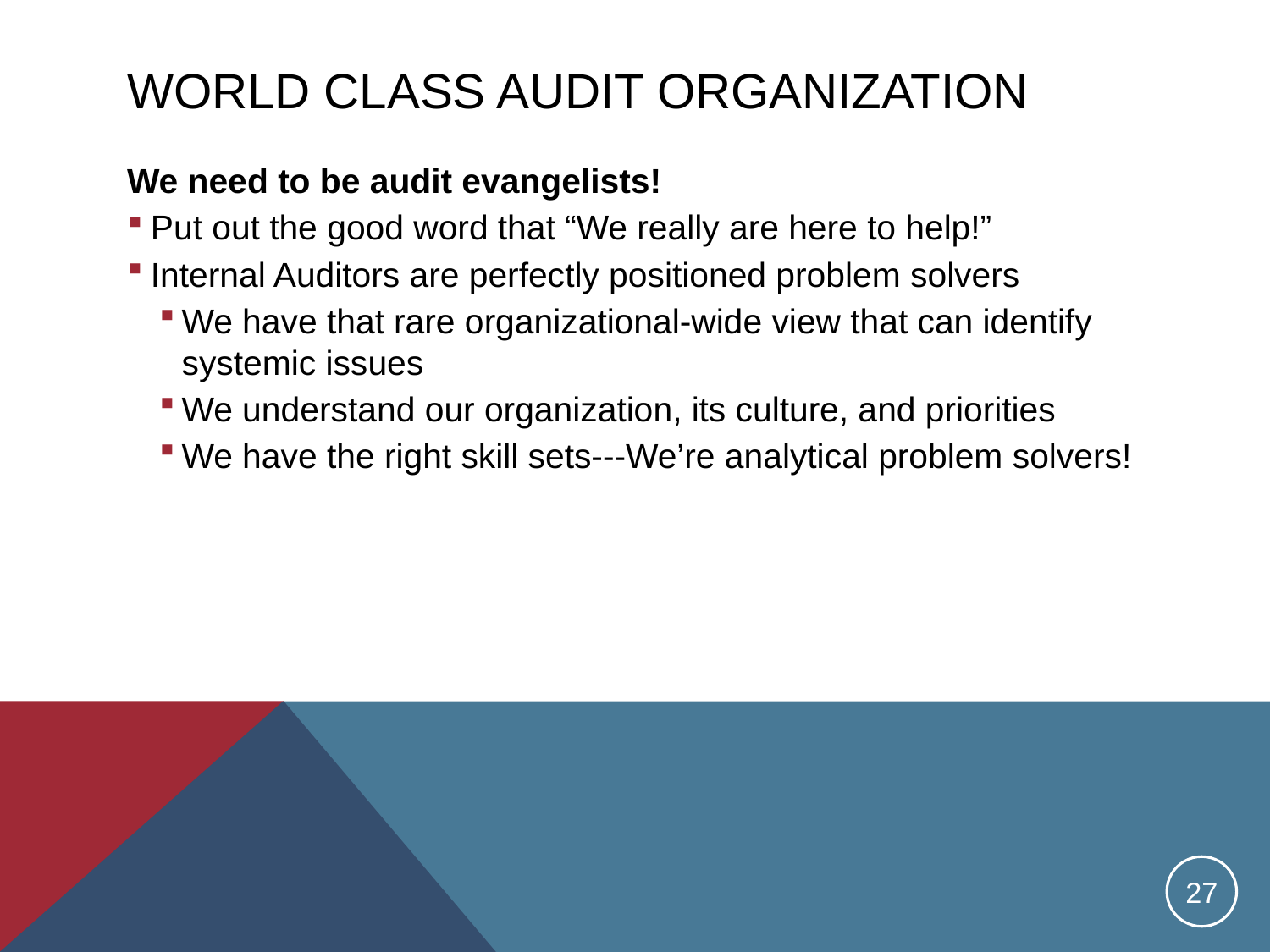

# World Class Audit Organization
We need to be audit evangelists!
Put out the good word that “We really are here to help!”
Internal Auditors are perfectly positioned problem solvers
We have that rare organizational-wide view that can identify systemic issues
We understand our organization, its culture, and priorities
We have the right skill sets---We’re analytical problem solvers!
27